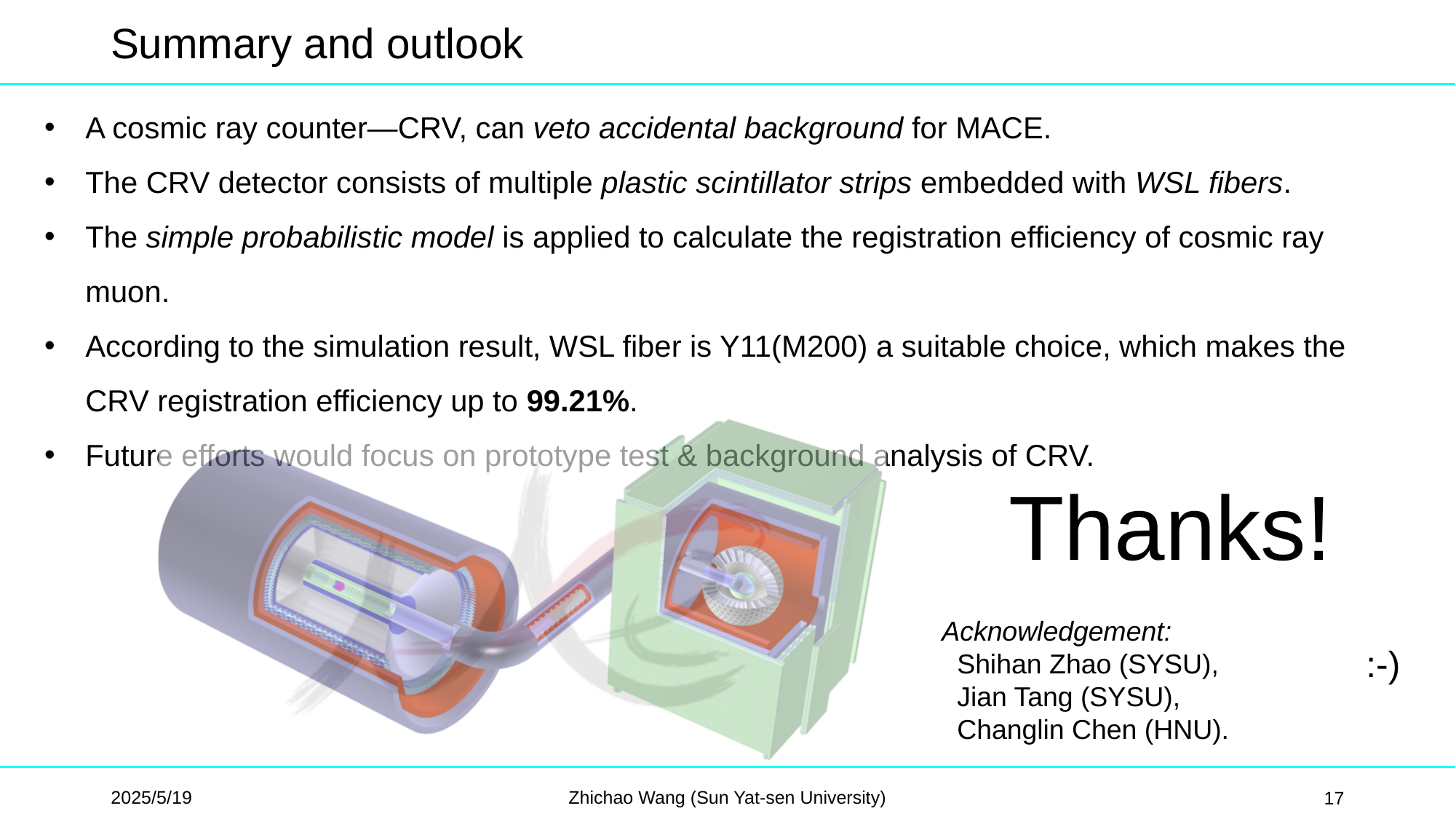

# Summary and outlook
A cosmic ray counter—CRV, can veto accidental background for MACE.
The CRV detector consists of multiple plastic scintillator strips embedded with WSL fibers.
The simple probabilistic model is applied to calculate the registration efficiency of cosmic ray muon.
According to the simulation result, WSL fiber is Y11(M200) a suitable choice, which makes the CRV registration efficiency up to 99.21%.
Future efforts would focus on prototype test & background analysis of CRV.

Thanks!
Acknowledgement:
  Shihan Zhao (SYSU),
  Jian Tang (SYSU),
  Changlin Chen (HNU).
:-)
2025/5/19
Zhichao Wang (Sun Yat-sen University)
17